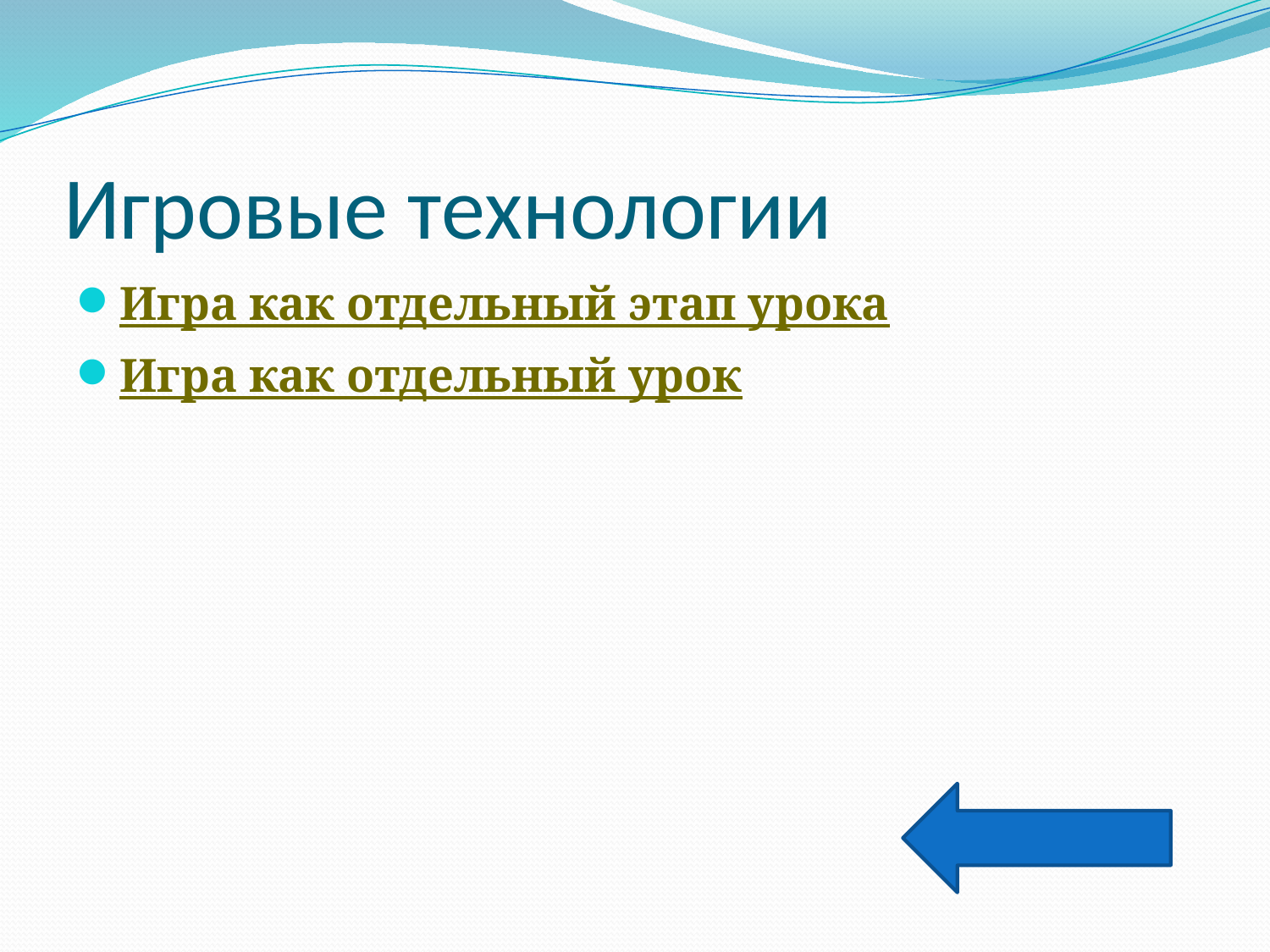

# Игровые технологии
Игра как отдельный этап урока
Игра как отдельный урок